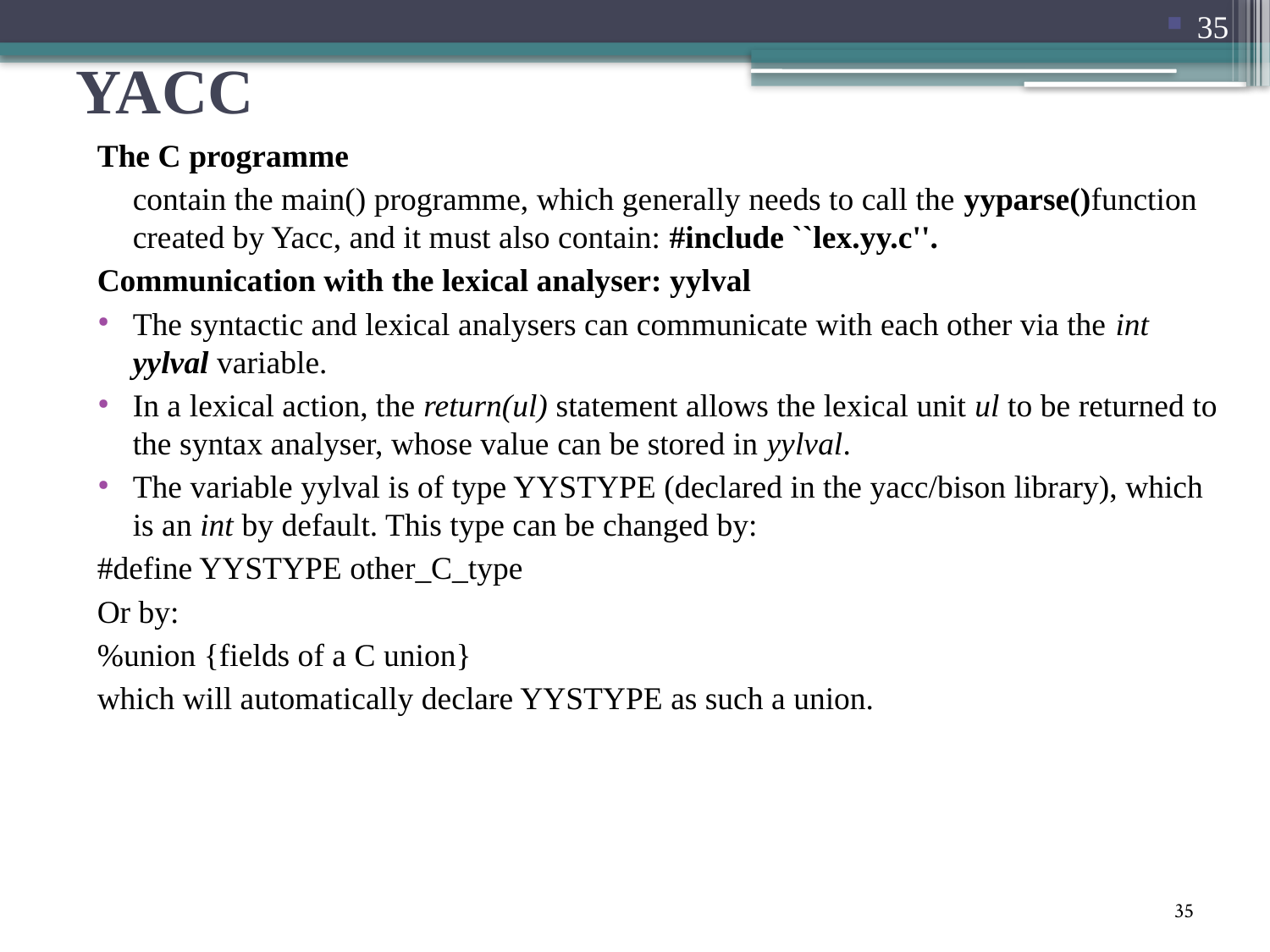

35
# YACC
The C programme
	contain the main() programme, which generally needs to call the yyparse()function created by Yacc, and it must also contain: #include ``lex.yy.c''.
Communication with the lexical analyser: yylval
The syntactic and lexical analysers can communicate with each other via the int yylval variable.
In a lexical action, the return(ul) statement allows the lexical unit ul to be returned to the syntax analyser, whose value can be stored in yylval.
The variable yylval is of type YYSTYPE (declared in the yacc/bison library), which is an int by default. This type can be changed by:
#define YYSTYPE other_C_type
Or by:
%union {fields of a C union}
which will automatically declare YYSTYPE as such a union.

35